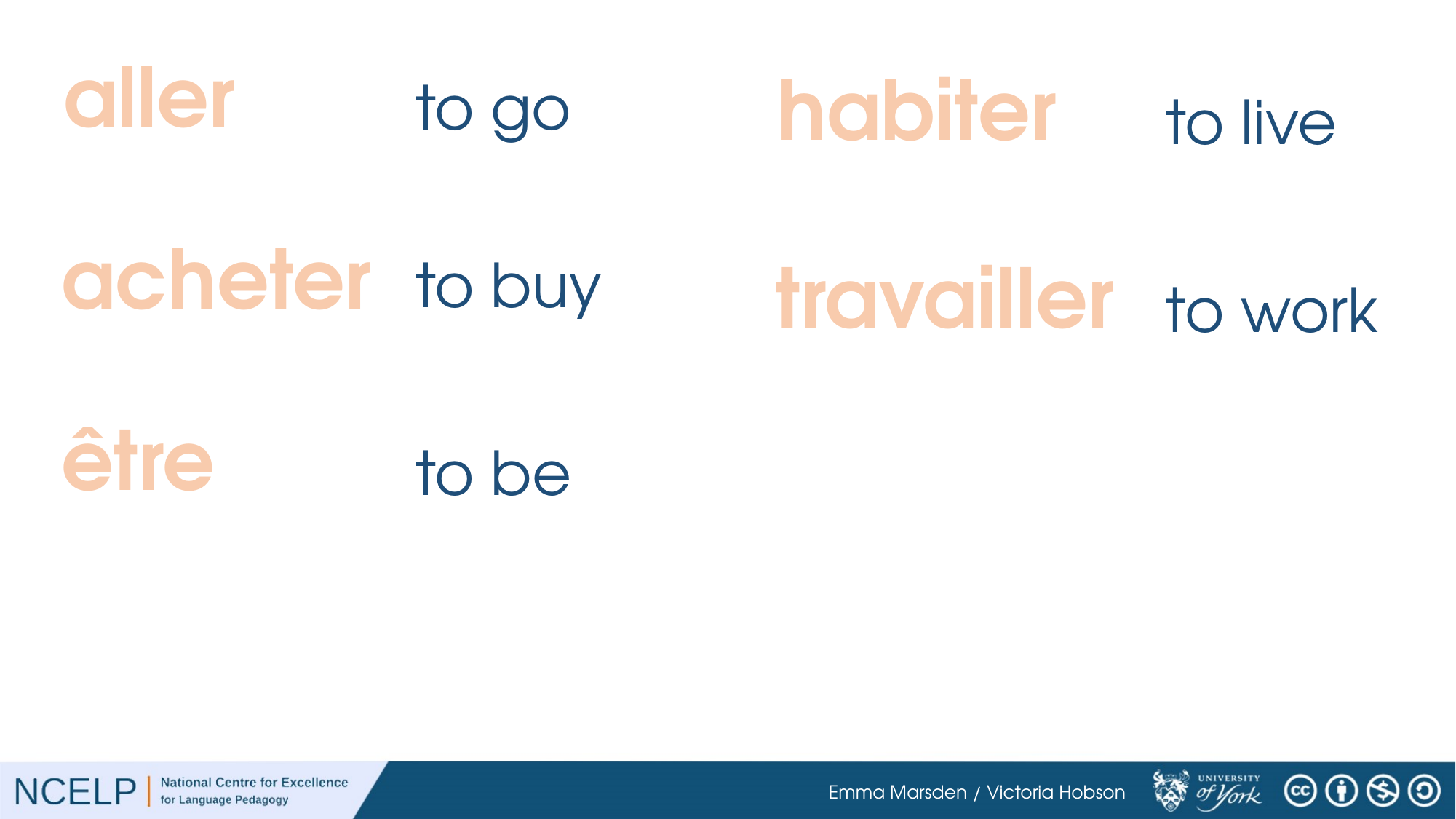

aller
habiter
to go
to live
acheter
travailler
to buy
to work
être
to be
Emma Marsden / Victoria Hobson